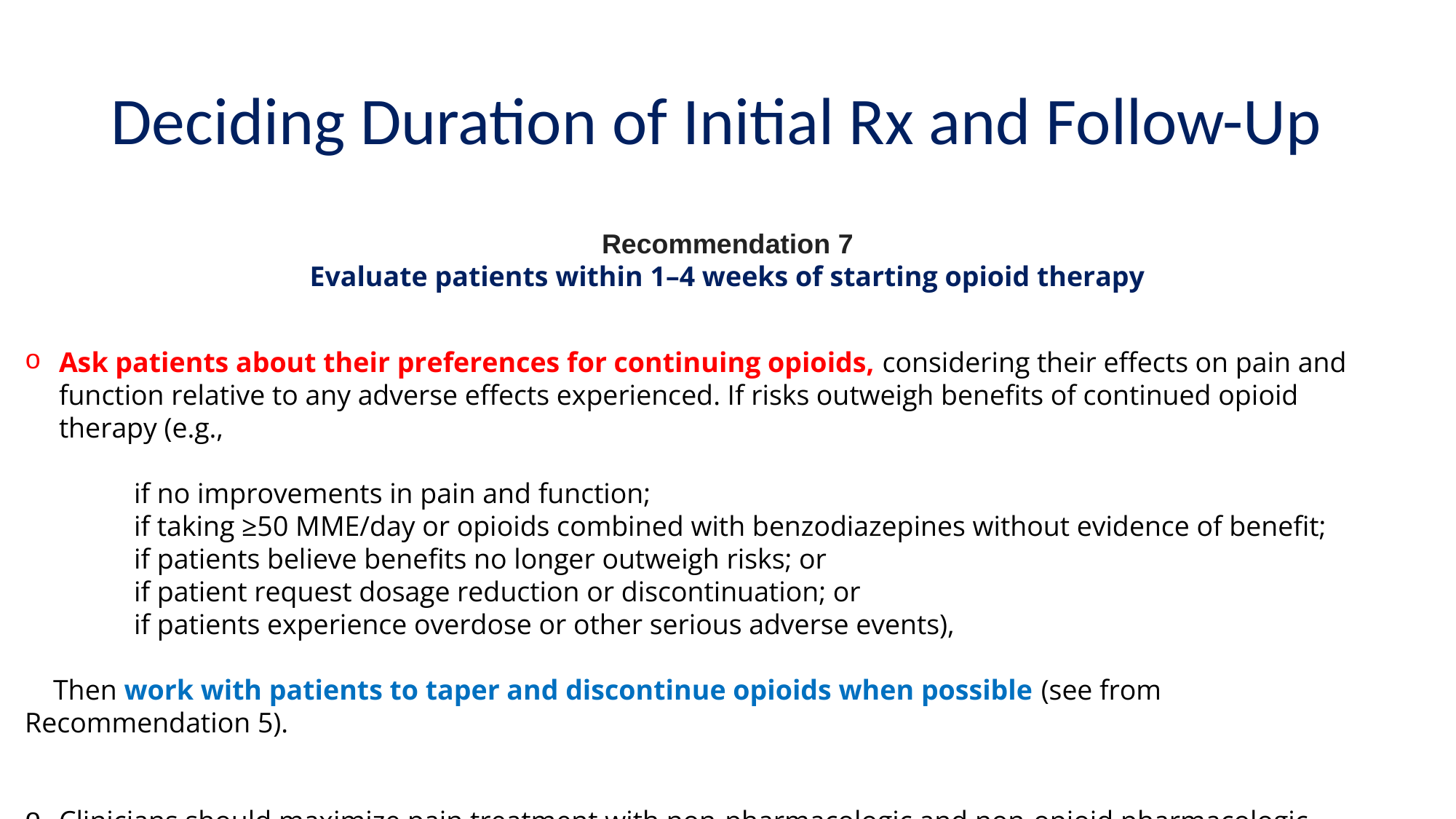

# Deciding Duration of Initial Rx and Follow-Up
Recommendation 7
Evaluate patients within 1–4 weeks of starting opioid therapy
Ask patients about their preferences for continuing opioids, considering their effects on pain and function relative to any adverse effects experienced. If risks outweigh benefits of continued opioid therapy (e.g.,

 	if no improvements in pain and function;
  	if taking ≥50 MME/day or opioids combined with benzodiazepines without evidence of benefit;
  	if patients believe benefits no longer outweigh risks; or
  	if patient request dosage reduction or discontinuation; or
  	if patients experience overdose or other serious adverse events),

    Then work with patients to taper and discontinue opioids when possible (see from Recommendation 5).

Clinicians should maximize pain treatment with non-pharmacologic and non-opioid pharmacologic treatments as appropriate (see Recommendation 2).